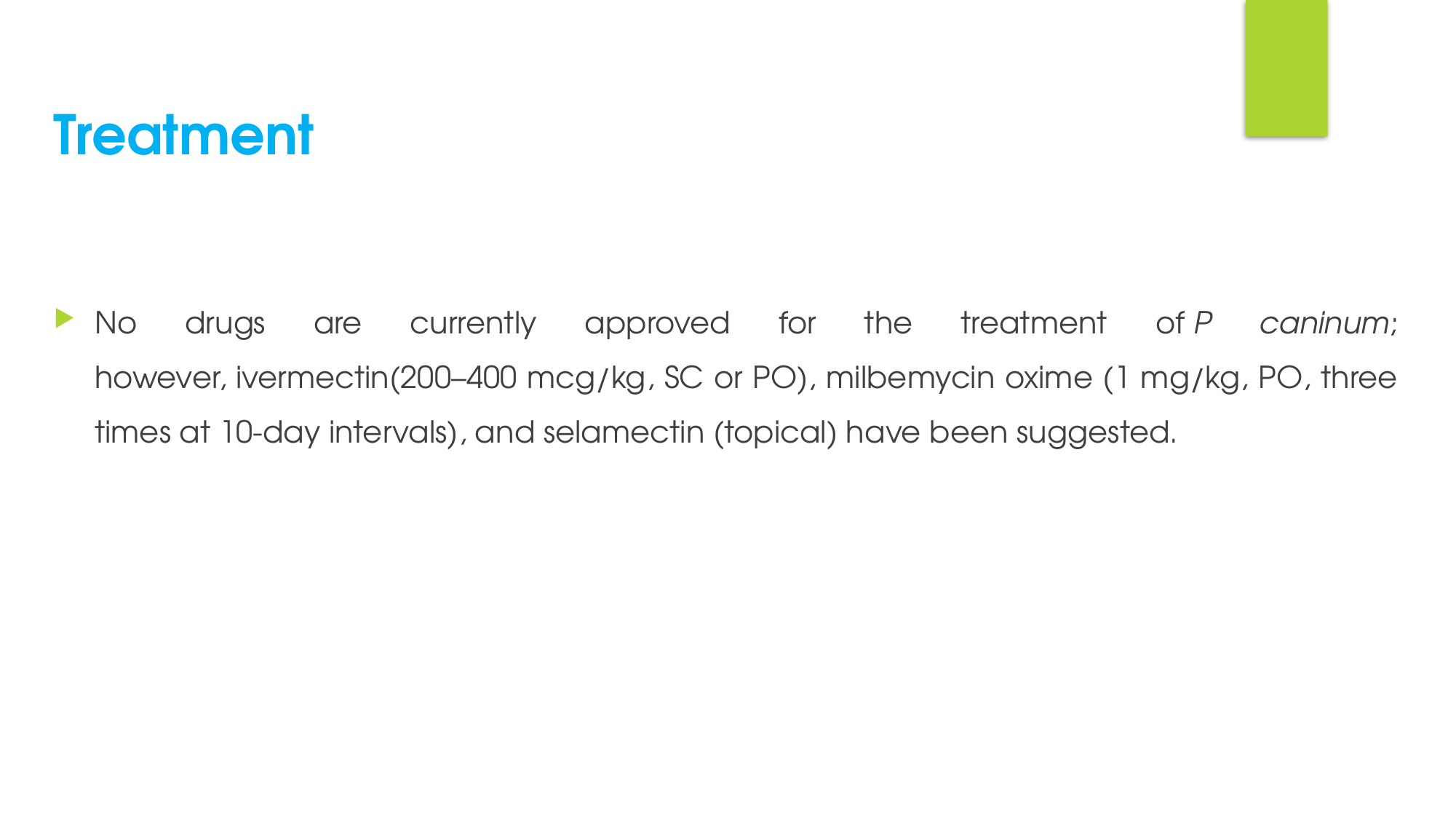

Treatment
No drugs are currently approved for the treatment of P caninum; however, ivermectin(200–400 mcg/kg, SC or PO), milbemycin oxime (1 mg/kg, PO, three times at 10-day intervals), and selamectin (topical) have been suggested.